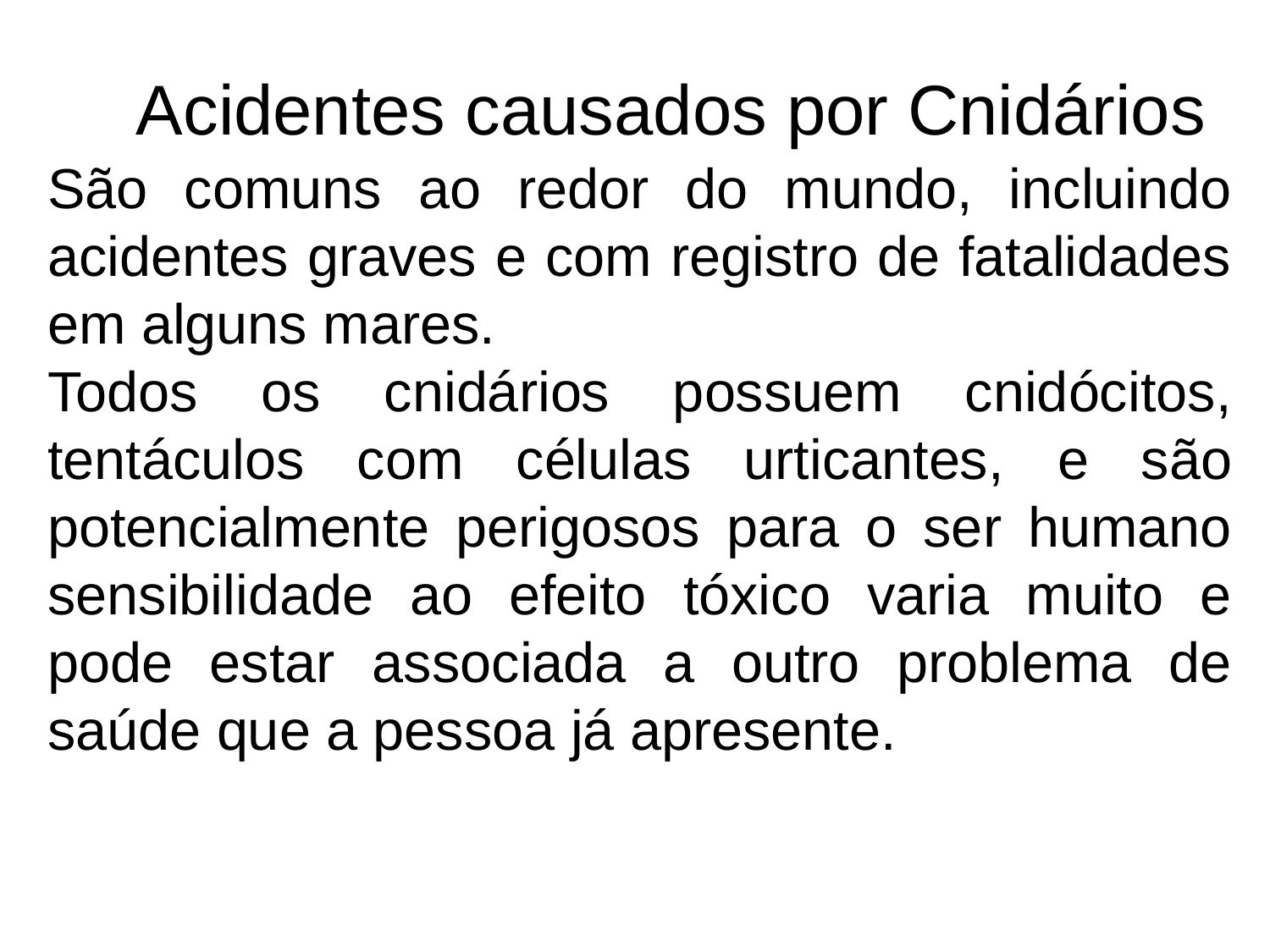

Acidentes causados por Cnidários
São comuns ao redor do mundo, incluindo acidentes graves e com registro de fatalidades em alguns mares.
Todos os cnidários possuem cnidócitos, tentáculos com células urticantes, e são potencialmente perigosos para o ser humano sensibilidade ao efeito tóxico varia muito e pode estar associada a outro problema de saúde que a pessoa já apresente.